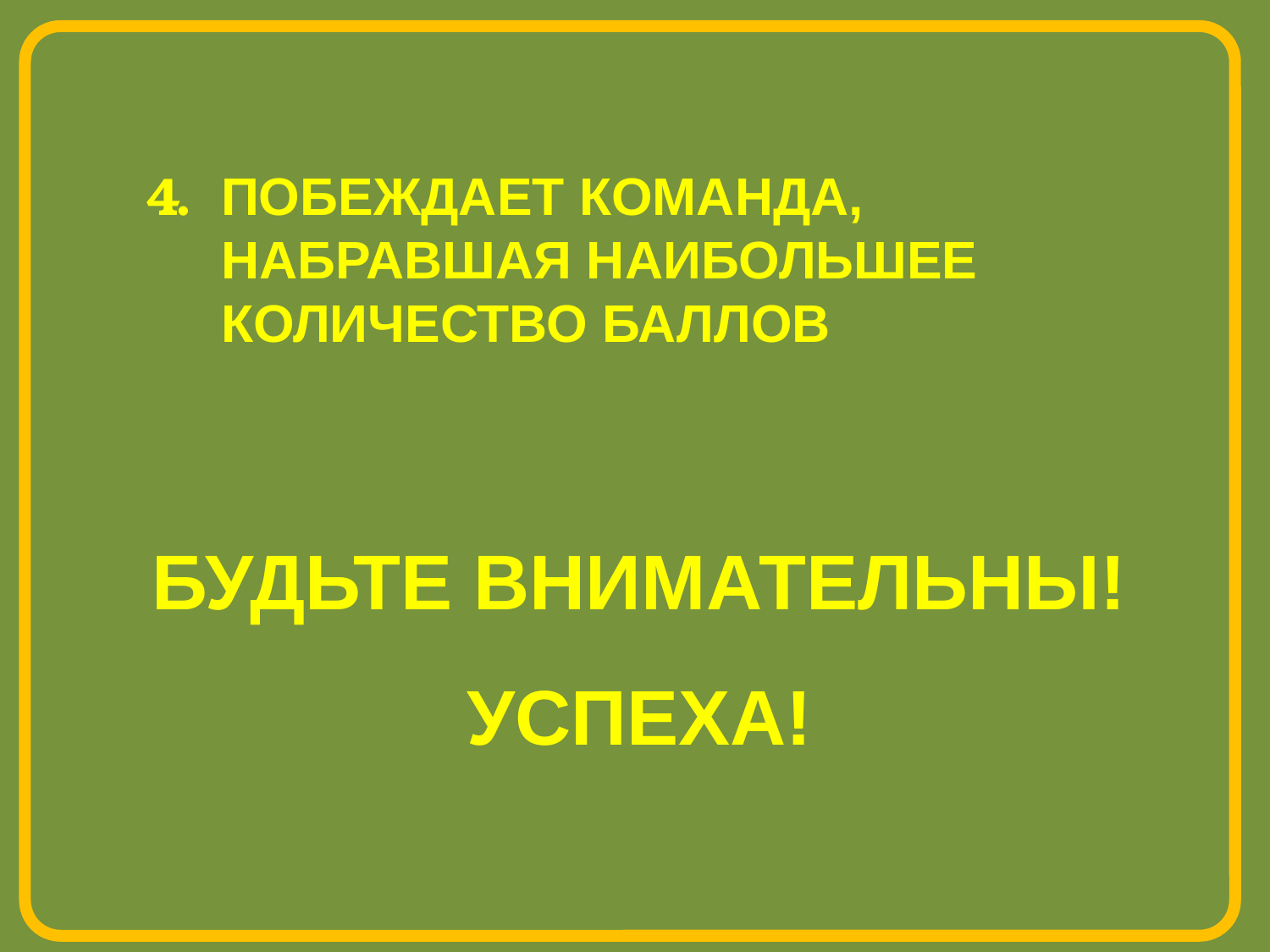

ПОБЕЖДАЕТ КОМАНДА, НАБРАВШАЯ НАИБОЛЬШЕЕ КОЛИЧЕСТВО БАЛЛОВ
БУДЬТЕ ВНИМАТЕЛЬНЫ!
УСПЕХА!